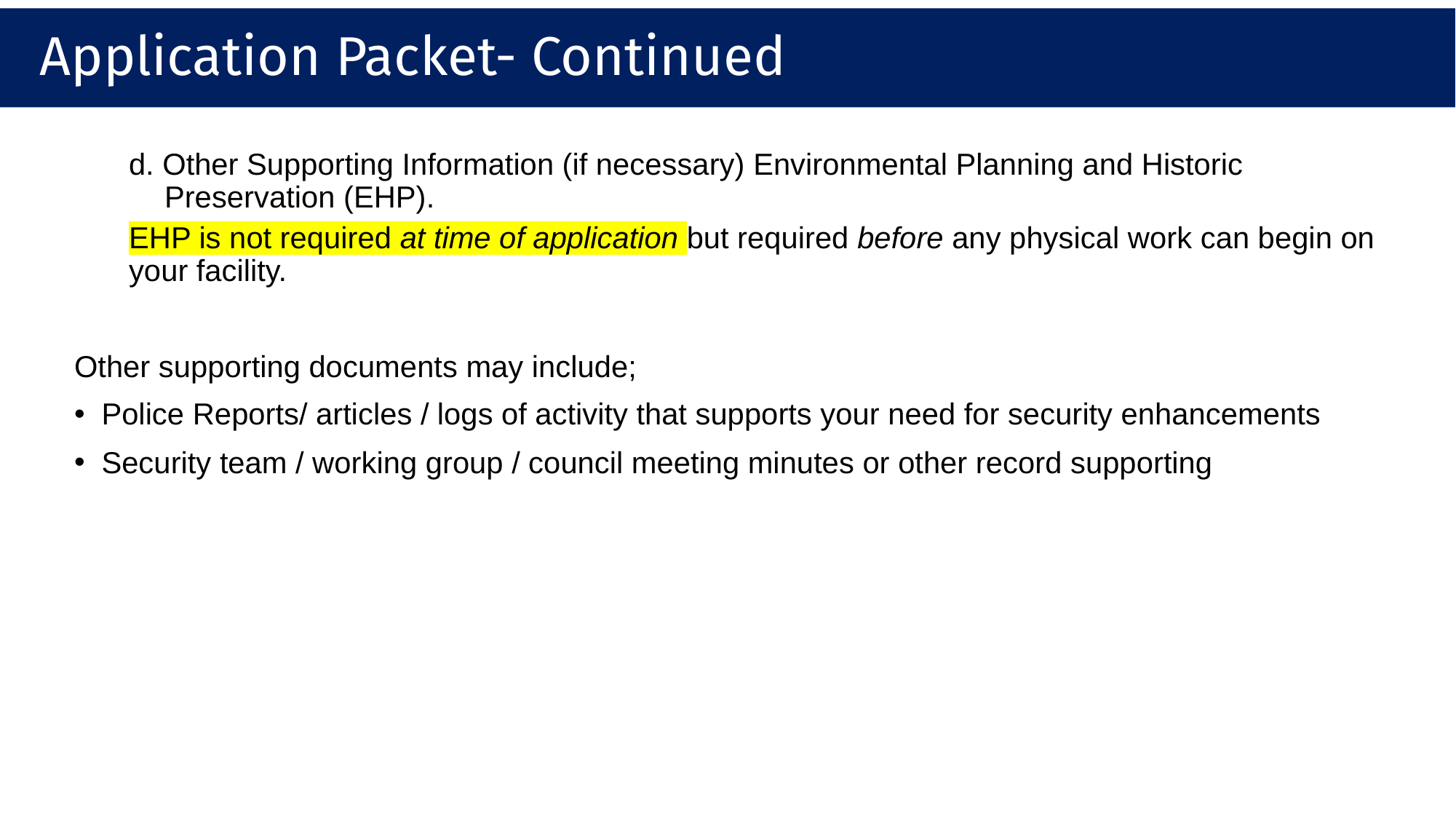

# Application Packet- Continued
d. Other Supporting Information (if necessary) Environmental Planning and Historic Preservation (EHP).
EHP is not required at time of application but required before any physical work can begin on your facility.

Other supporting documents may include;
Police Reports/ articles / logs of activity that supports your need for security enhancements
Security team / working group / council meeting minutes or other record supporting